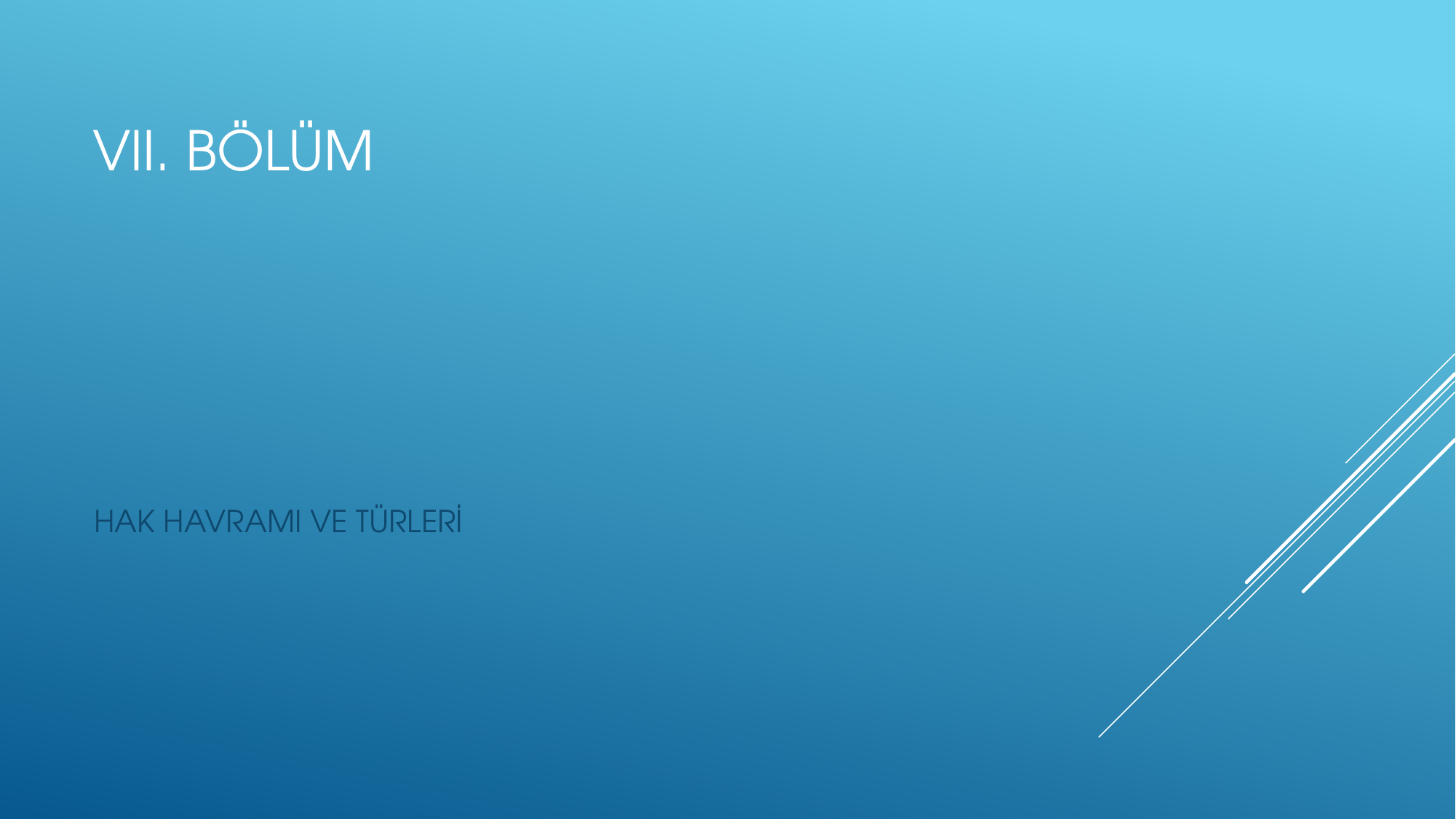

# vII. Bölüm
HAK HAVRAMI VE TÜRLERİ